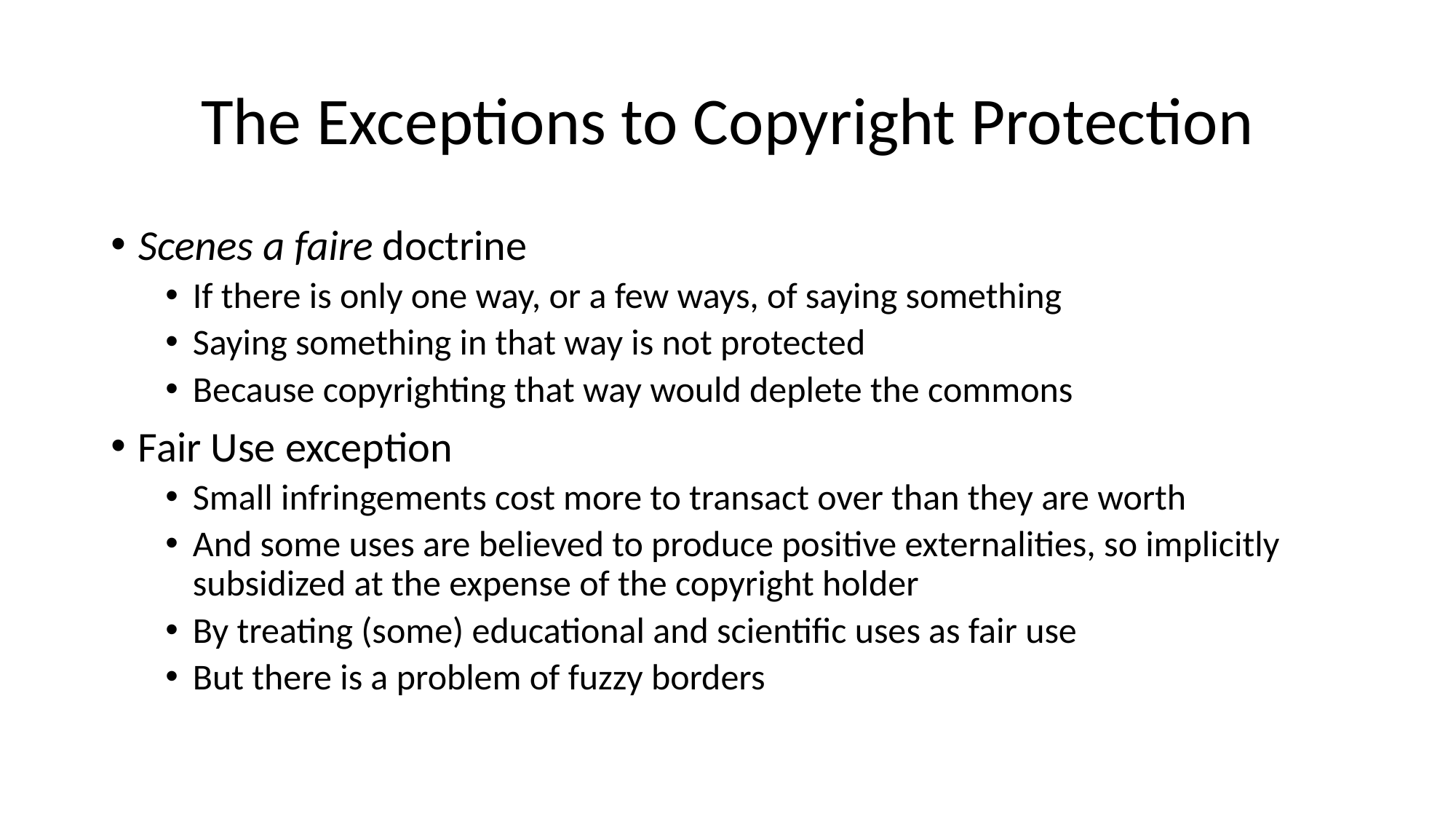

# The Exceptions to Copyright Protection
Scenes a faire doctrine
If there is only one way, or a few ways, of saying something
Saying something in that way is not protected
Because copyrighting that way would deplete the commons
Fair Use exception
Small infringements cost more to transact over than they are worth
And some uses are believed to produce positive externalities, so implicitly subsidized at the expense of the copyright holder
By treating (some) educational and scientific uses as fair use
But there is a problem of fuzzy borders